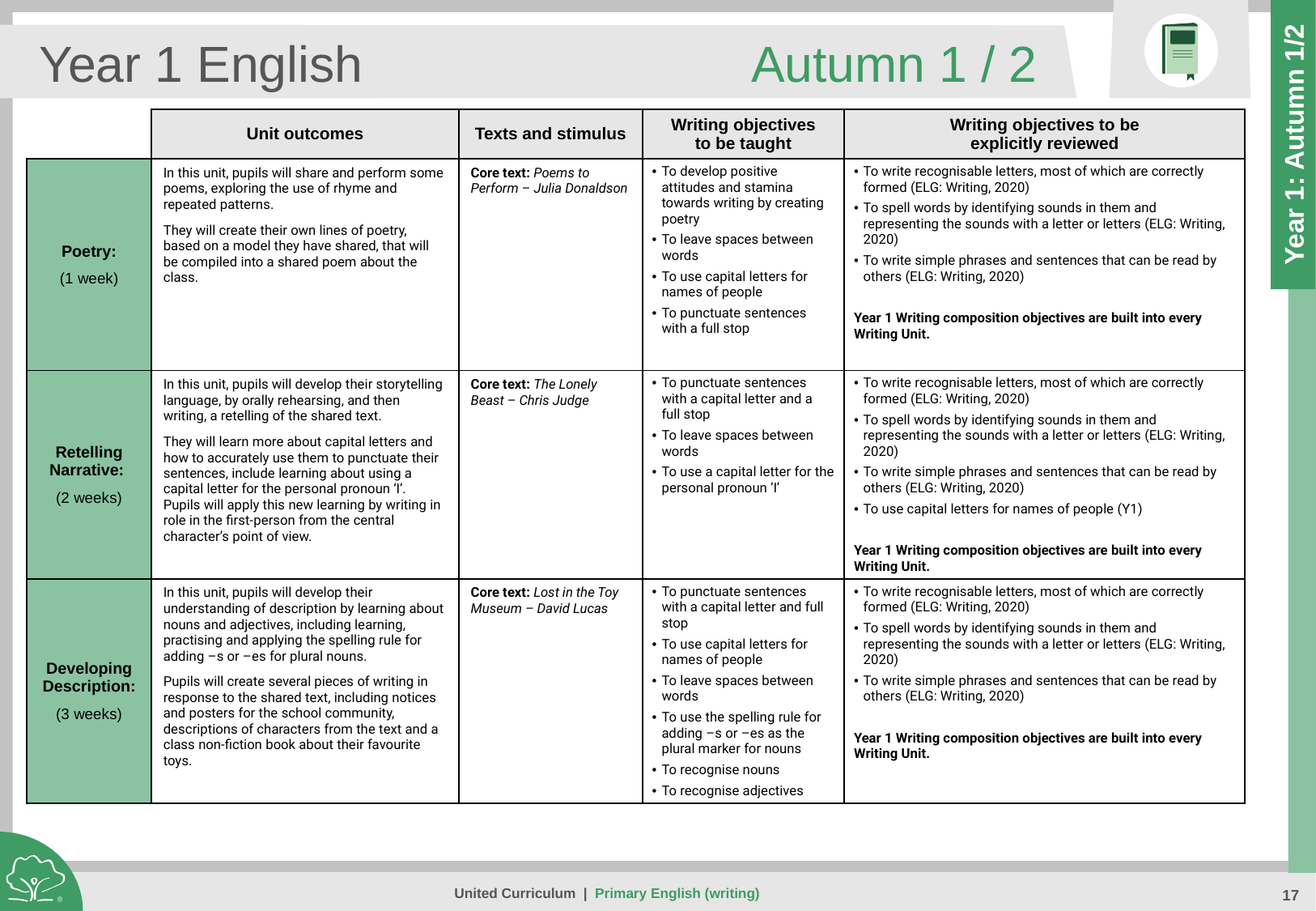

Year 1 English
Autumn 1 / 2
|  | Unit outcomes | Texts and stimulus | Writing objectives to be taught | Writing objectives to be explicitly reviewed |
| --- | --- | --- | --- | --- |
| Poetry: (1 week) | In this unit, pupils will share and perform some poems, exploring the use of rhyme and repeated patterns. They will create their own lines of poetry, based on a model they have shared, that will be compiled into a shared poem about the class. | Core text: Poems to Perform – Julia Donaldson | To develop positive attitudes and stamina towards writing by creating poetry To leave spaces between words To use capital letters for names of people To punctuate sentences with a full stop | To write recognisable letters, most of which are correctly formed (ELG: Writing, 2020) To spell words by identifying sounds in them and representing the sounds with a letter or letters (ELG: Writing, 2020) To write simple phrases and sentences that can be read by others (ELG: Writing, 2020) Year 1 Writing composition objectives are built into every Writing Unit. |
| Retelling Narrative: (2 weeks) | In this unit, pupils will develop their storytelling language, by orally rehearsing, and then writing, a retelling of the shared text. They will learn more about capital letters and how to accurately use them to punctuate their sentences, include learning about using a capital letter for the personal pronoun ‘I’. Pupils will apply this new learning by writing in role in the first-person from the central character’s point of view. | Core text: The Lonely Beast – Chris Judge | To punctuate sentences with a capital letter and a full stop To leave spaces between words To use a capital letter for the personal pronoun ‘I’ | To write recognisable letters, most of which are correctly formed (ELG: Writing, 2020) To spell words by identifying sounds in them and representing the sounds with a letter or letters (ELG: Writing, 2020) To write simple phrases and sentences that can be read by others (ELG: Writing, 2020) To use capital letters for names of people (Y1) Year 1 Writing composition objectives are built into every Writing Unit. |
| Developing Description: (3 weeks) | In this unit, pupils will develop their understanding of description by learning about nouns and adjectives, including learning, practising and applying the spelling rule for adding –s or –es for plural nouns. Pupils will create several pieces of writing in response to the shared text, including notices and posters for the school community, descriptions of characters from the text and a class non-fiction book about their favourite toys. | Core text: Lost in the Toy Museum – David Lucas | To punctuate sentences with a capital letter and full stop To use capital letters for names of people To leave spaces between words To use the spelling rule for adding –s or –es as the plural marker for nouns To recognise nouns To recognise adjectives | To write recognisable letters, most of which are correctly formed (ELG: Writing, 2020) To spell words by identifying sounds in them and representing the sounds with a letter or letters (ELG: Writing, 2020) To write simple phrases and sentences that can be read by others (ELG: Writing, 2020) Year 1 Writing composition objectives are built into every Writing Unit. |
Year 1: Autumn 1/2